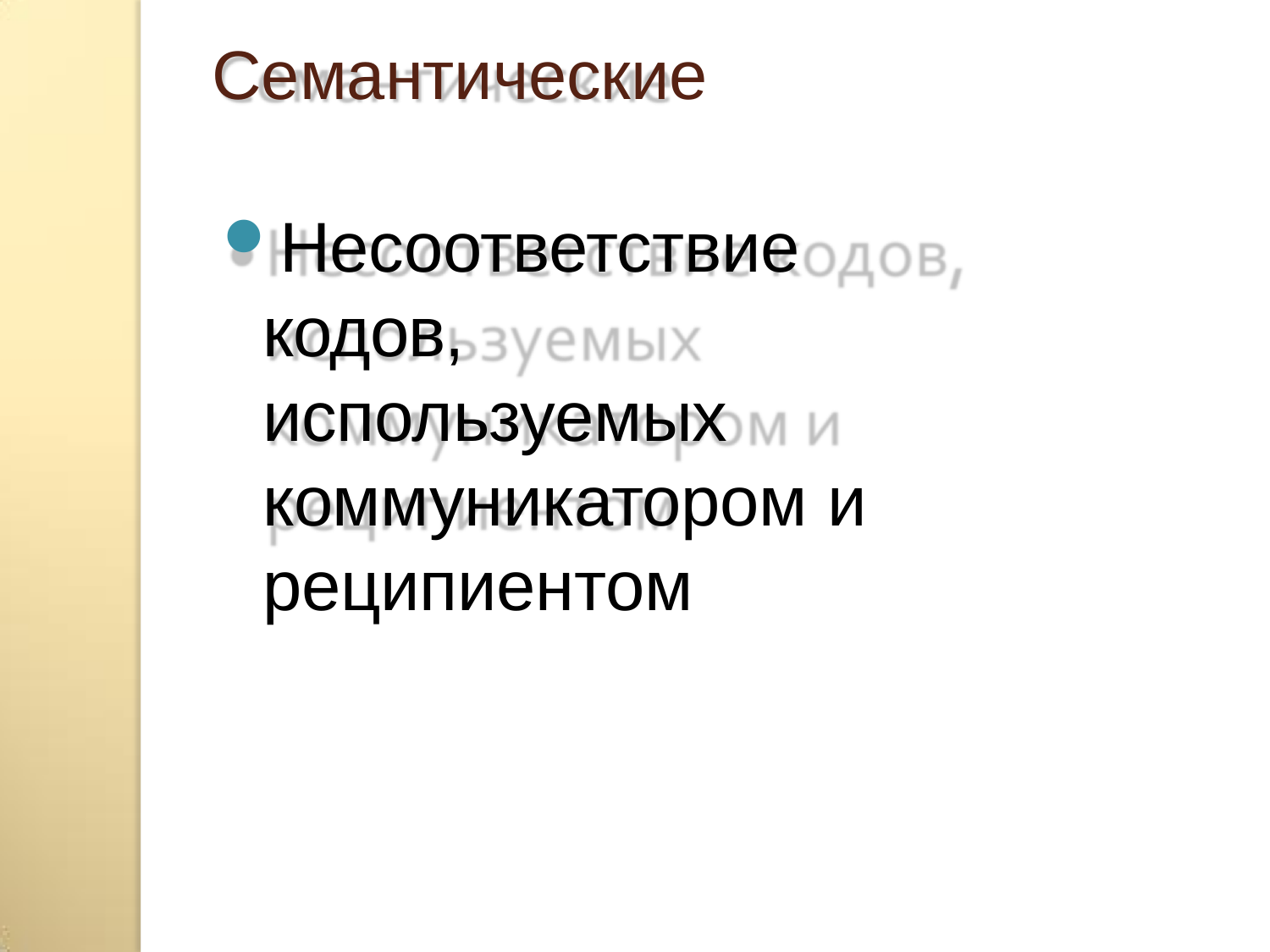

Семантические

Несоответствие кодов,  используемых  коммуникатором и
реципиентом